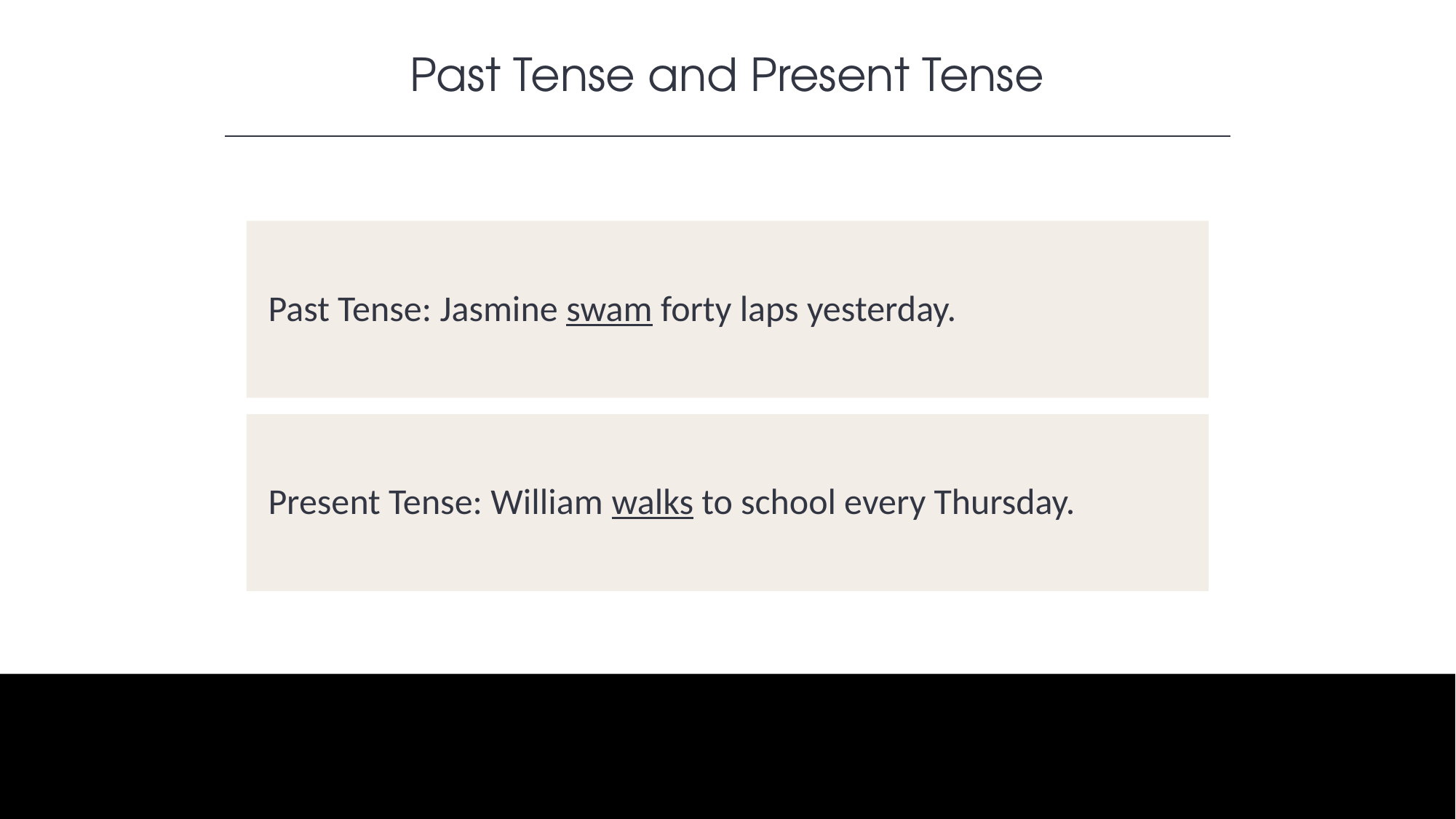

Past Tense and Present Tense
HAWKES LEARNING

Past Tense: Jasmine swam forty laps yesterday.

Present Tense: William walks to school every Thursday.